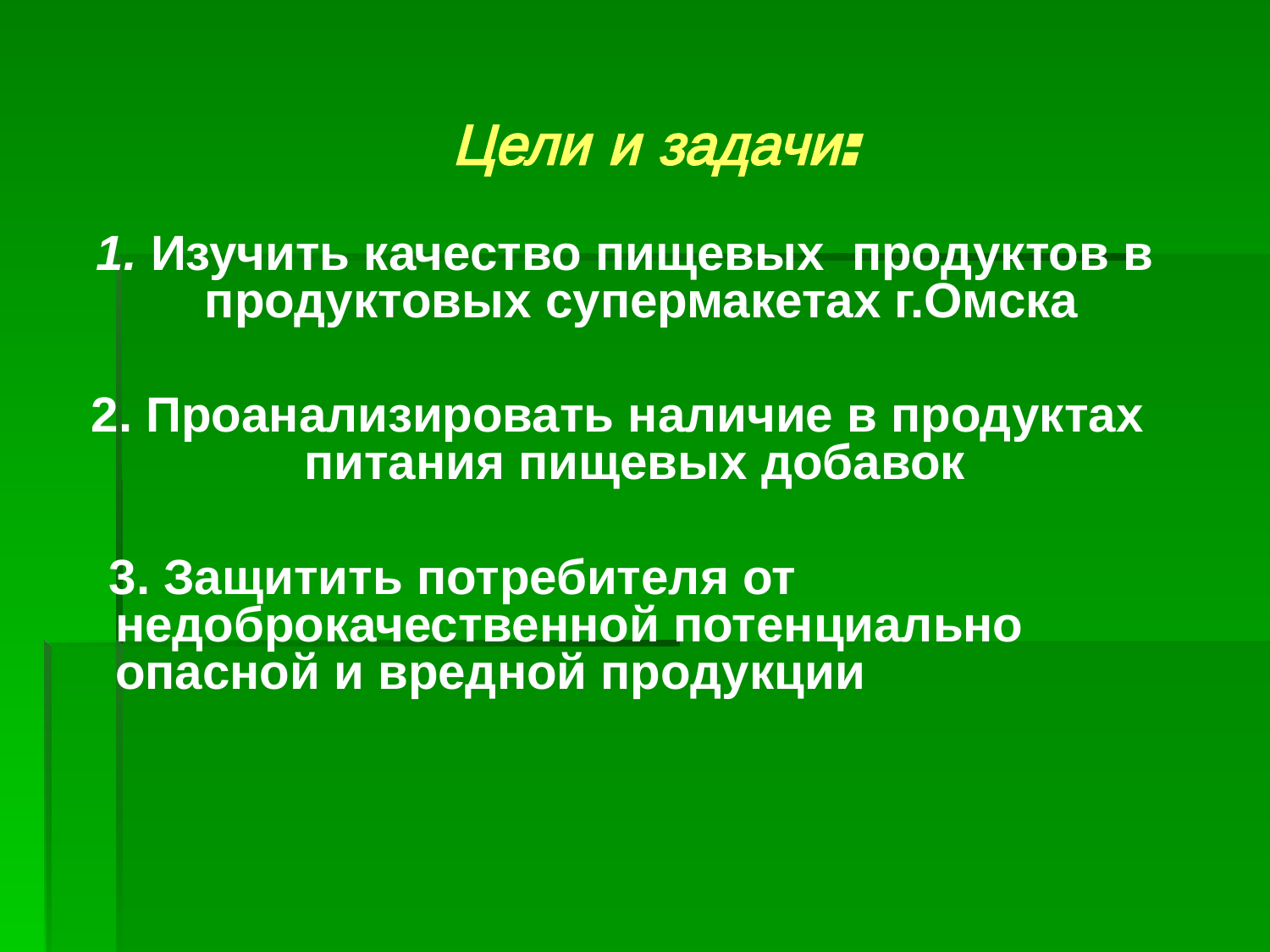

# Цели и задачи:
 1. Изучить качество пищевых  продуктов в продуктовых супермакетах г.Омска

2. Проанализировать наличие в продуктах питания пищевых добавок

   3. Защитить потребителя от недоброкачественной потенциально опасной и вредной продукции